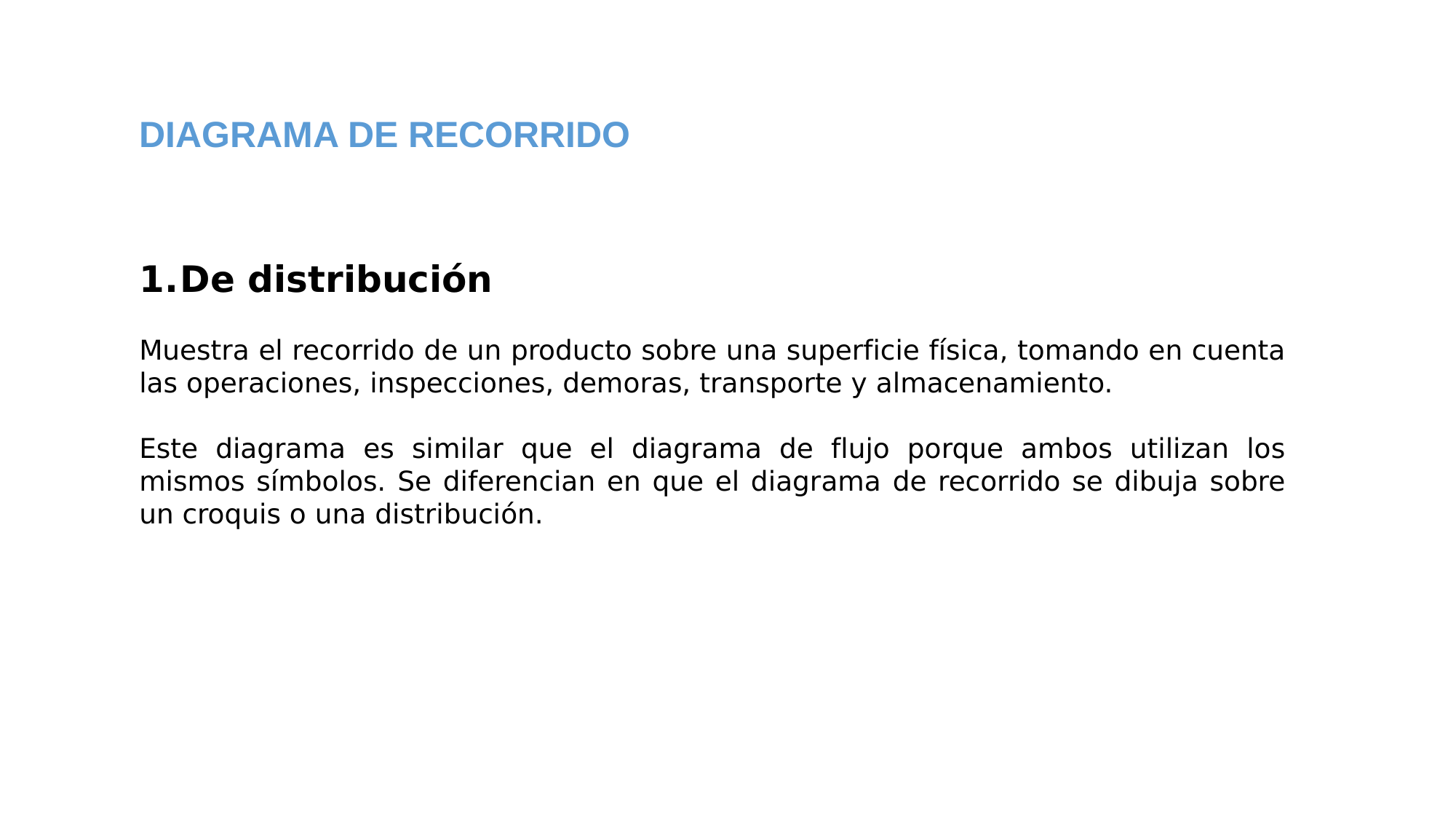

DIAGRAMA DE RECORRIDO
De distribución

Muestra el recorrido de un producto sobre una superficie física, tomando en cuenta las operaciones, inspecciones, demoras, transporte y almacenamiento.

Este diagrama es similar que el diagrama de flujo porque ambos utilizan los mismos símbolos. Se diferencian en que el diagrama de recorrido se dibuja sobre un croquis o una distribución.